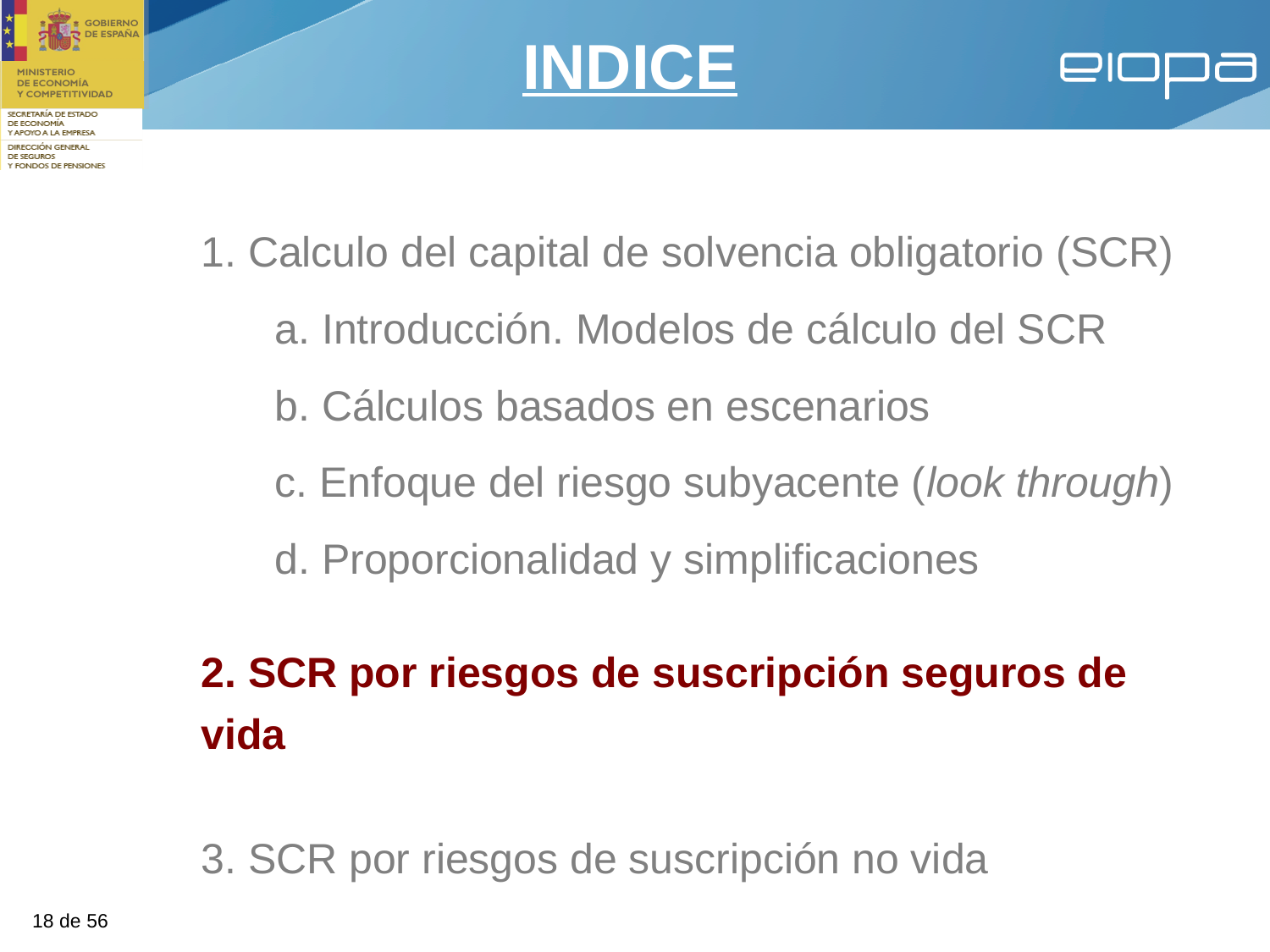

INDICE
1. Calculo del capital de solvencia obligatorio (SCR)
a. Introducción. Modelos de cálculo del SCR
b. Cálculos basados en escenarios
c. Enfoque del riesgo subyacente (look through)
d. Proporcionalidad y simplificaciones
2. SCR por riesgos de suscripción seguros de vida
3. SCR por riesgos de suscripción no vida